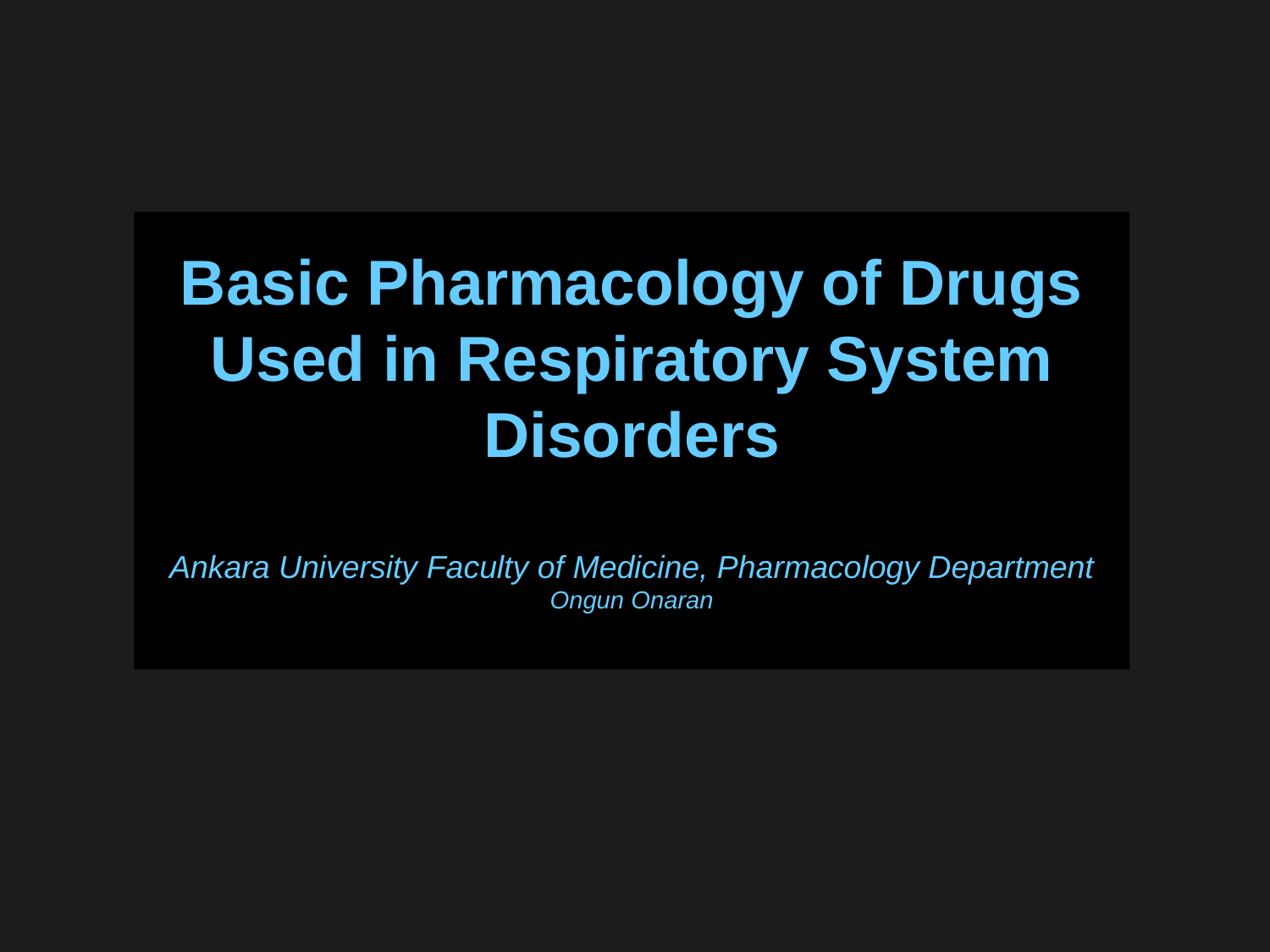

Basic Pharmacology of Drugs Used in Respiratory System Disorders

Ankara University Faculty of Medicine, Pharmacology Department
Ongun Onaran